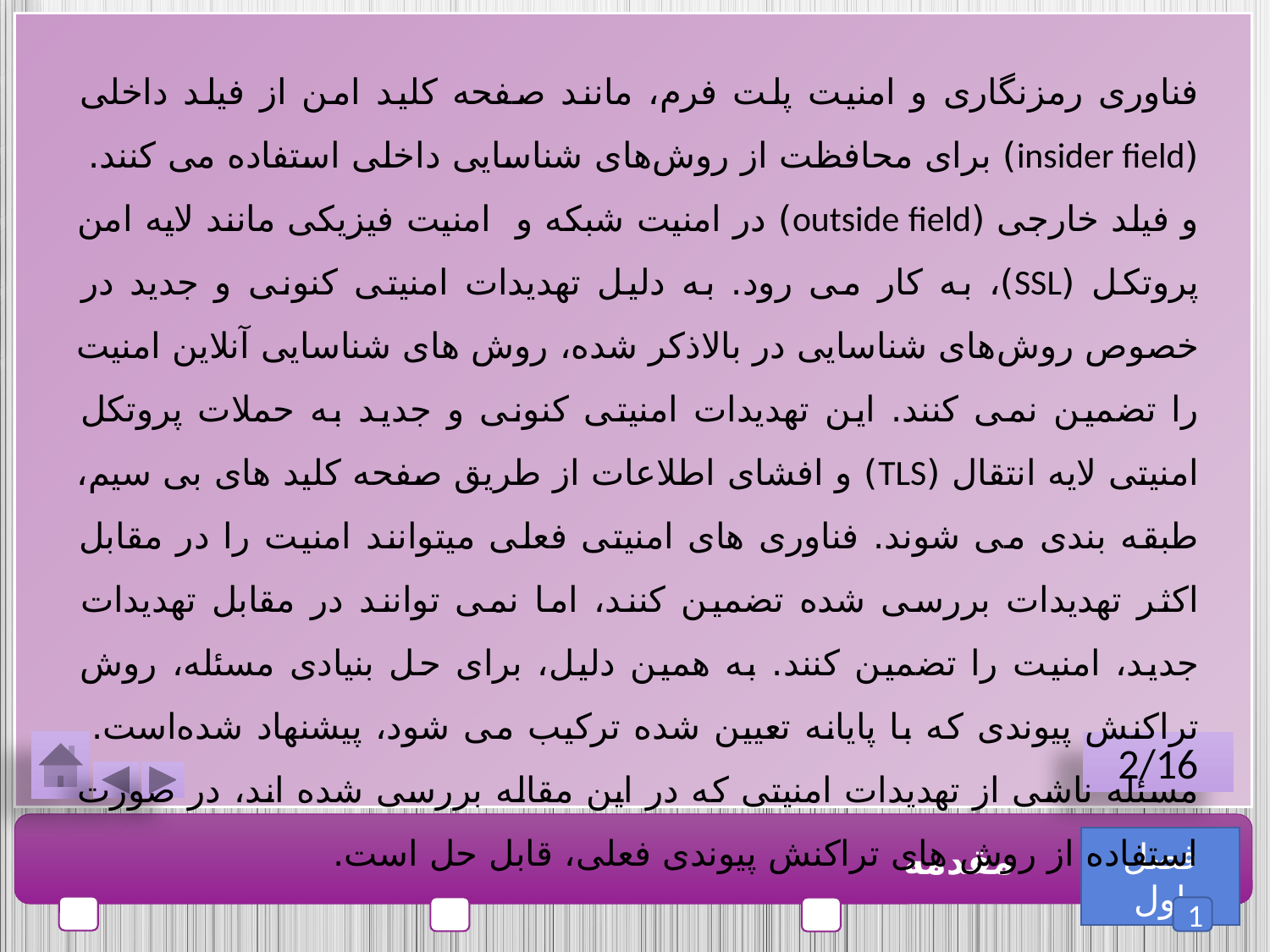

فناوری رمزنگاری و امنیت پلت فرم، مانند صفحه کلید امن از فیلد داخلی (insider field) برای محافظت از روش‌های شناسایی داخلی استفاده می کنند.  و فیلد خارجی (outside field) در امنیت شبکه و  امنیت فیزیکی مانند لایه امن پروتکل (SSL)، به کار می رود. به دلیل تهدیدات امنیتی کنونی و جدید در خصوص روش‌های شناسایی در بالاذکر شده، روش های شناسایی آنلاین امنیت را تضمین نمی کنند. این تهدیدات امنیتی کنونی و جدید به حملات پروتکل امنیتی لایه انتقال (TLS) و افشای اطلاعات از طریق صفحه کلید های بی سیم، طبقه بندی می شوند. فناوری های امنیتی فعلی میتوانند امنیت را در مقابل اکثر تهدیدات بررسی شده تضمین کنند، اما نمی توانند در مقابل تهدیدات جدید، امنیت را تضمین کنند. به همین دلیل، برای حل بنیادی مسئله، روش تراکنش پیوندی که با پایانه تعیین شده ترکیب می شود، پیشنهاد شده‌است.  مسئله ناشی از تهدیدات امنیتی که در این مقاله بررسی شده اند، در صورت استفاده از روش های تراکنش پیوندی فعلی، قابل حل است.

2/16

فصل اول
مقدمه

1